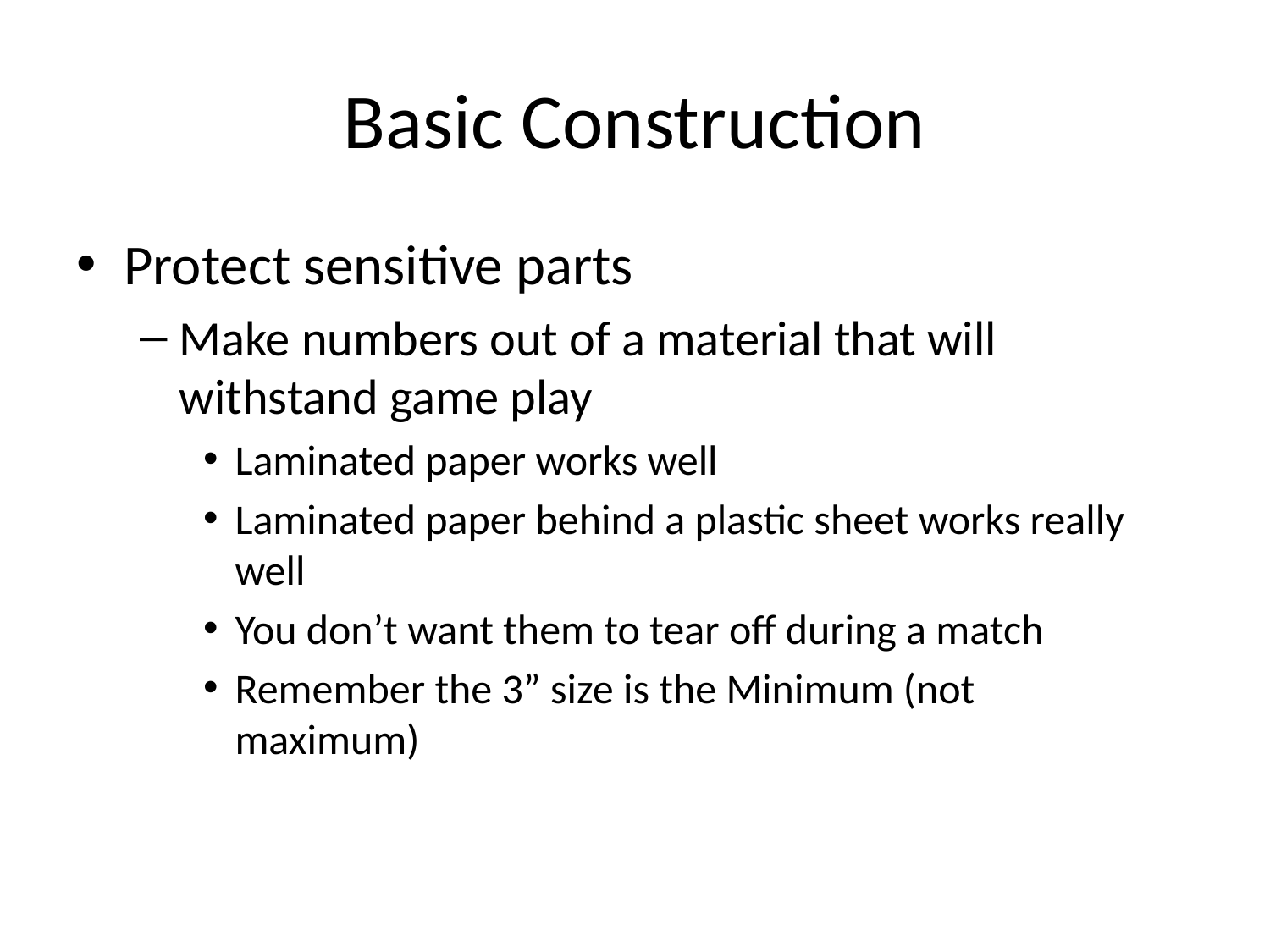

# Basic Construction
Protect sensitive parts
Make numbers out of a material that will withstand game play
Laminated paper works well
Laminated paper behind a plastic sheet works really well
You don’t want them to tear off during a match
Remember the 3” size is the Minimum (not maximum)